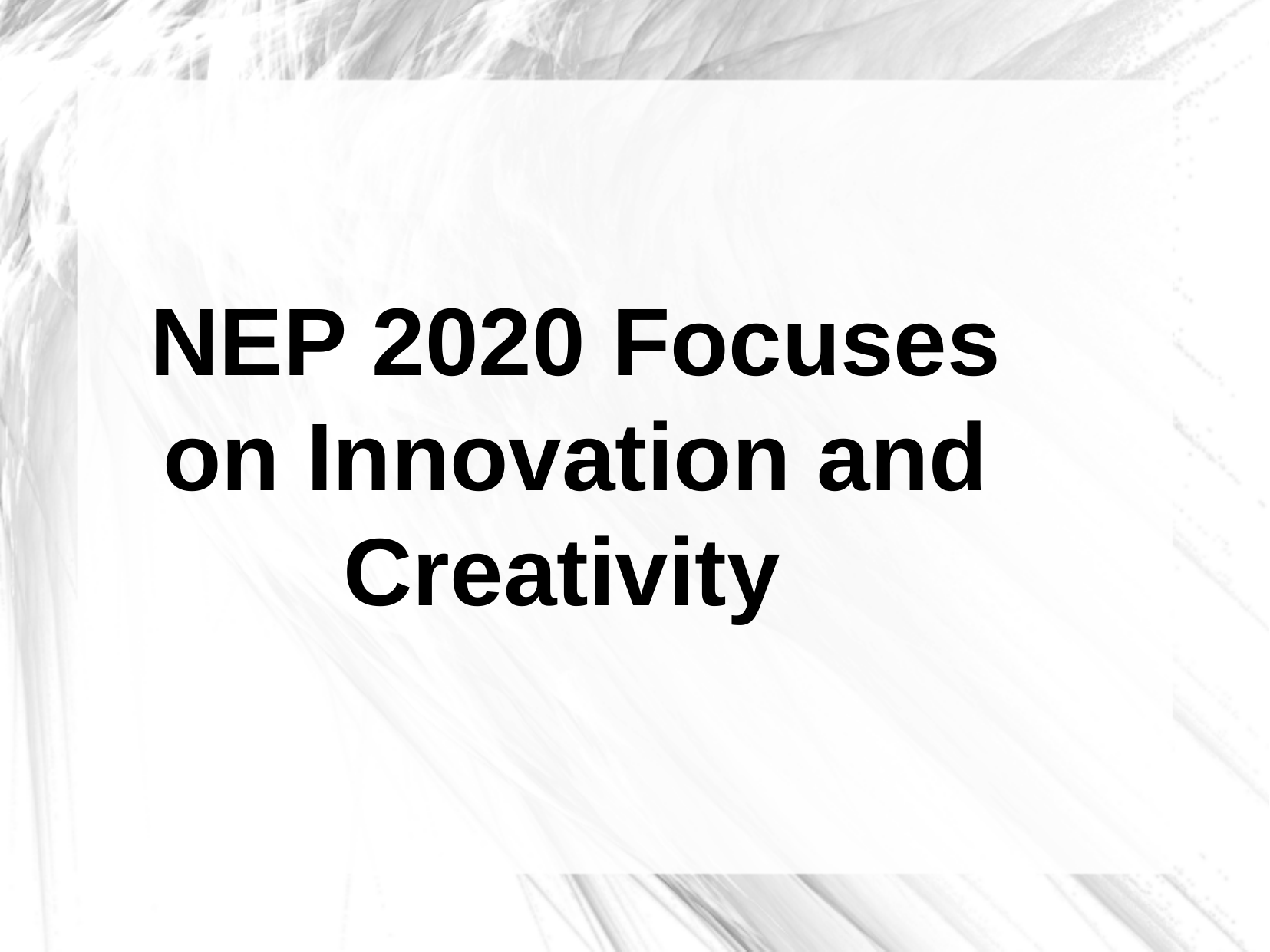

# NEP 2020 Focuses on Innovation and Creativity